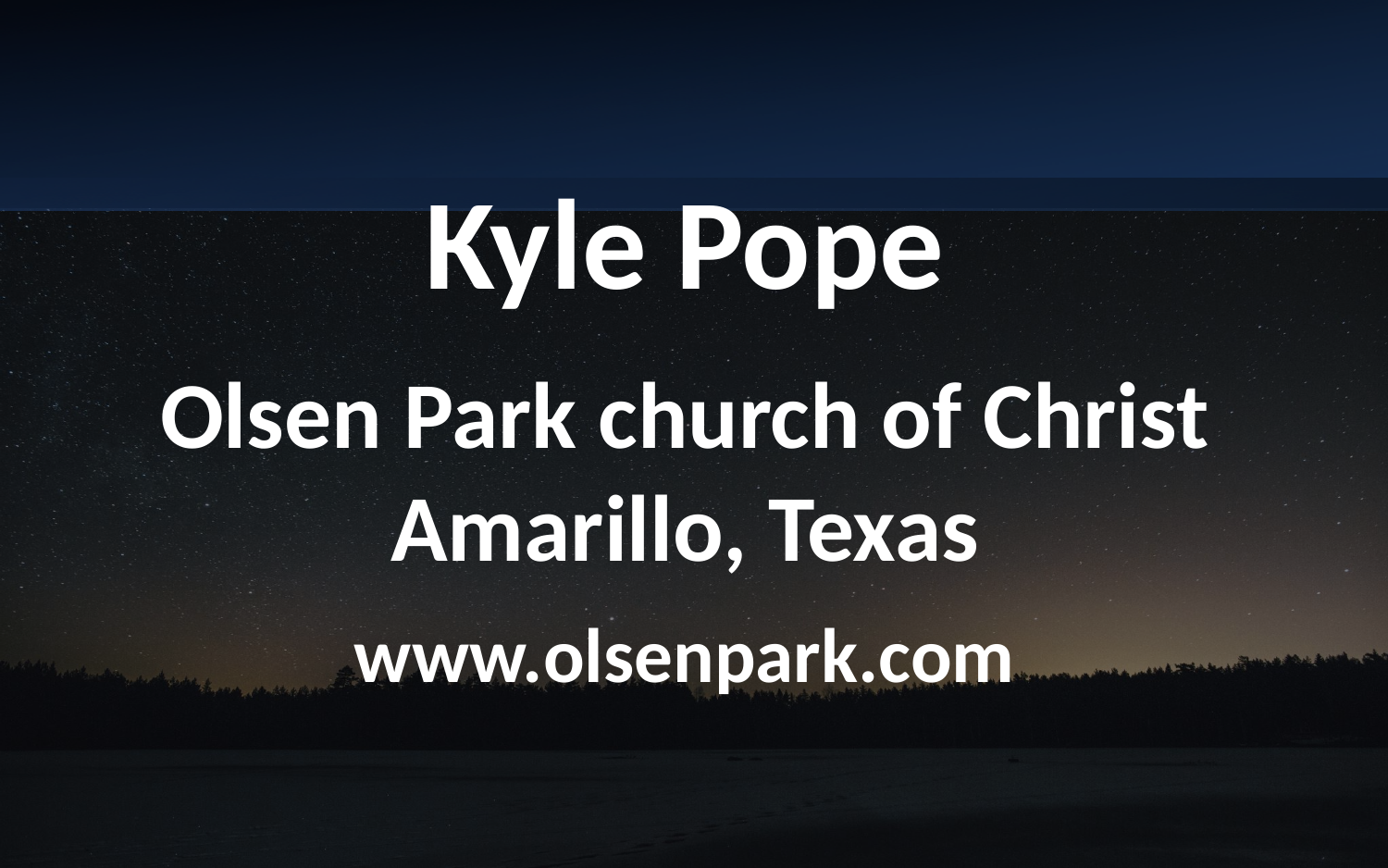

Kyle Pope
Olsen Park church of Christ
Amarillo, Texas
www.olsenpark.com